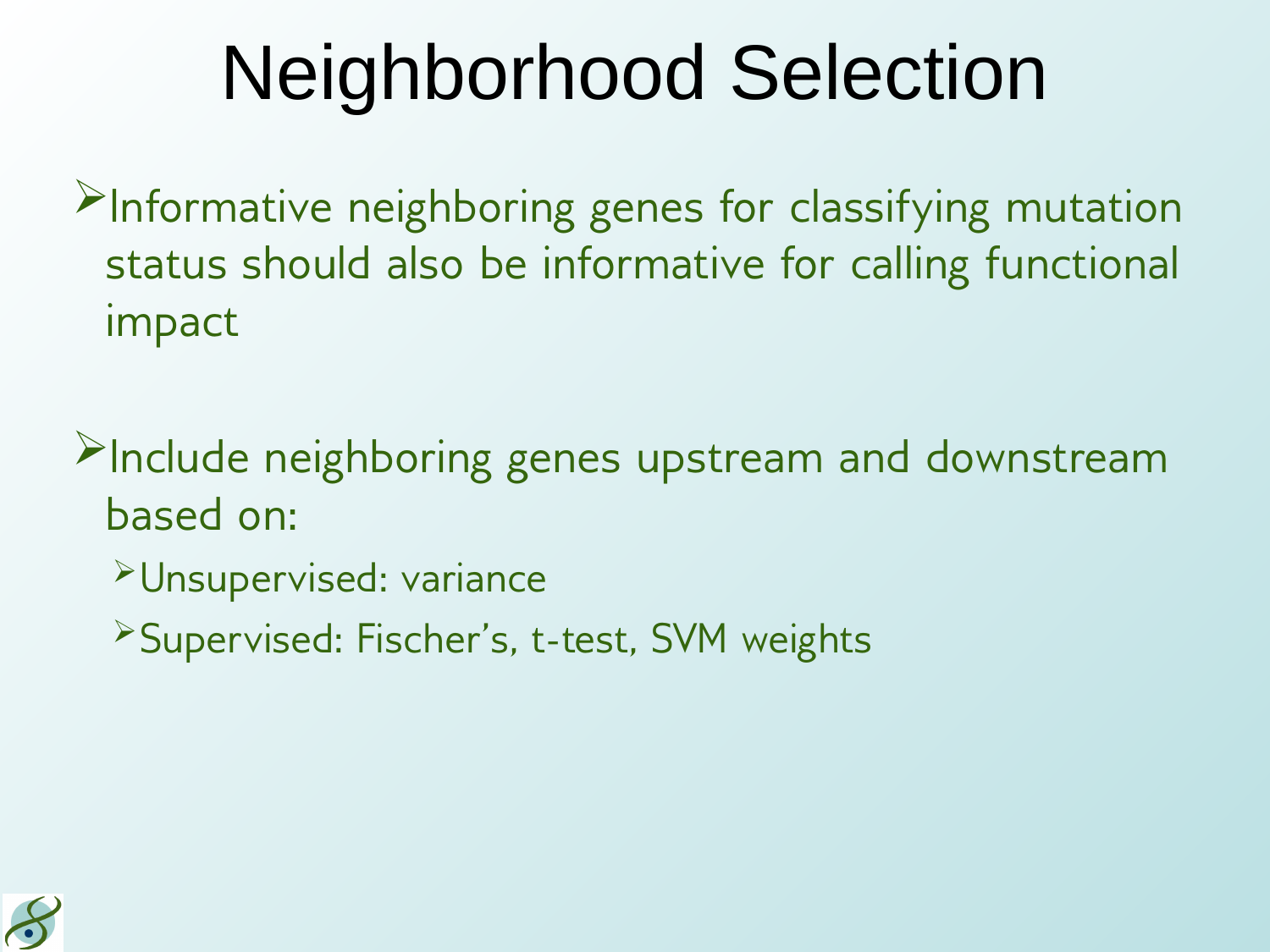

Neighborhood Selection
Informative neighboring genes for classifying mutation status should also be informative for calling functional impact

Include neighboring genes upstream and downstream based on:
Unsupervised: variance
Supervised: Fischer’s, t-test, SVM weights